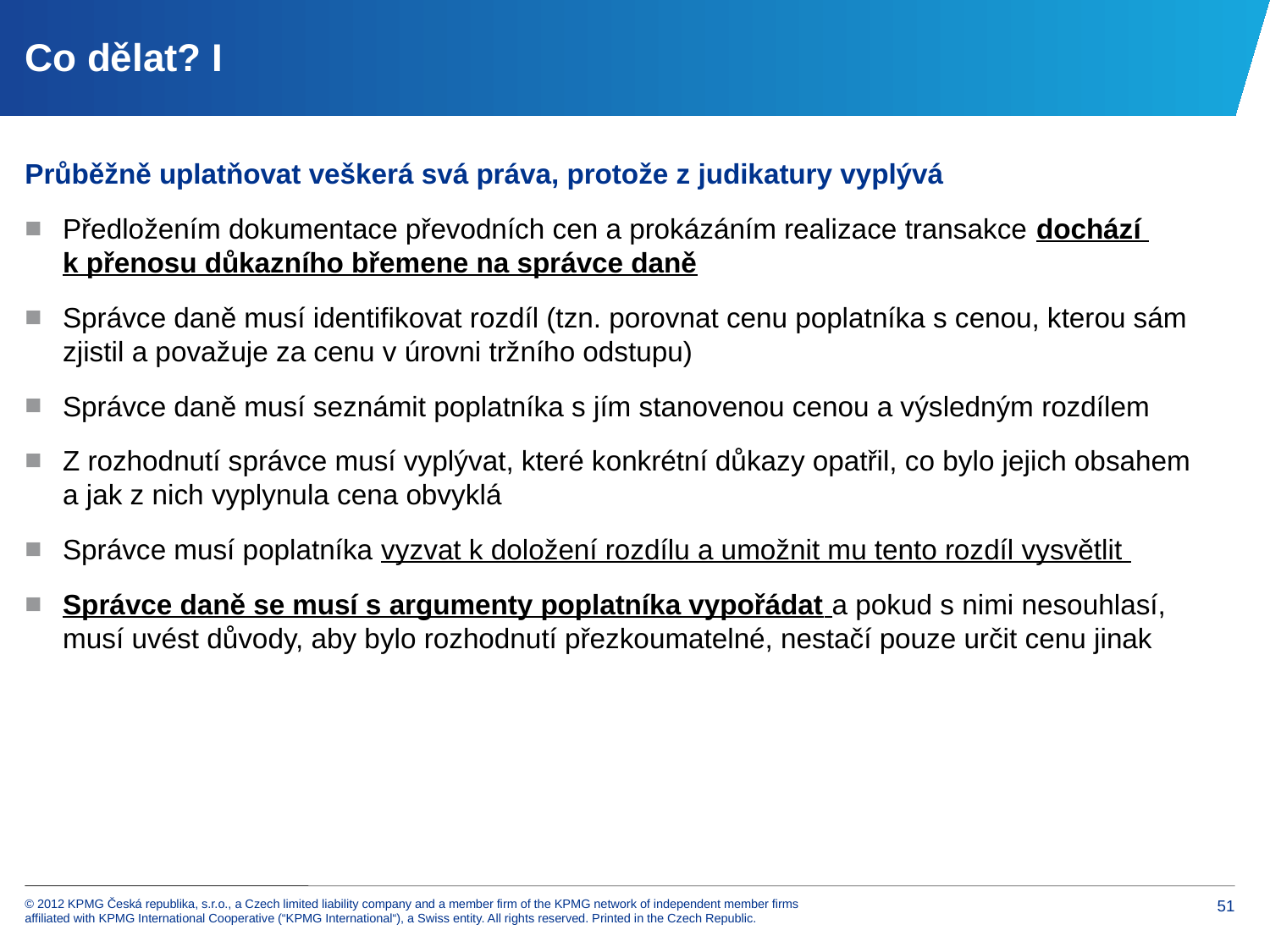

# Co dělat? I
Průběžně uplatňovat veškerá svá práva, protože z judikatury vyplývá
Předložením dokumentace převodních cen a prokázáním realizace transakce dochází
k přenosu důkazního břemene na správce daně
Správce daně musí identifikovat rozdíl (tzn. porovnat cenu poplatníka s cenou, kterou sám zjistil a považuje za cenu v úrovni tržního odstupu)
Správce daně musí seznámit poplatníka s jím stanovenou cenou a výsledným rozdílem
Z rozhodnutí správce musí vyplývat, které konkrétní důkazy opatřil, co bylo jejich obsahem
a jak z nich vyplynula cena obvyklá
Správce musí poplatníka vyzvat k doložení rozdílu a umožnit mu tento rozdíl vysvětlit
Správce daně se musí s argumenty poplatníka vypořádat a pokud s nimi nesouhlasí, musí uvést důvody, aby bylo rozhodnutí přezkoumatelné, nestačí pouze určit cenu jinak